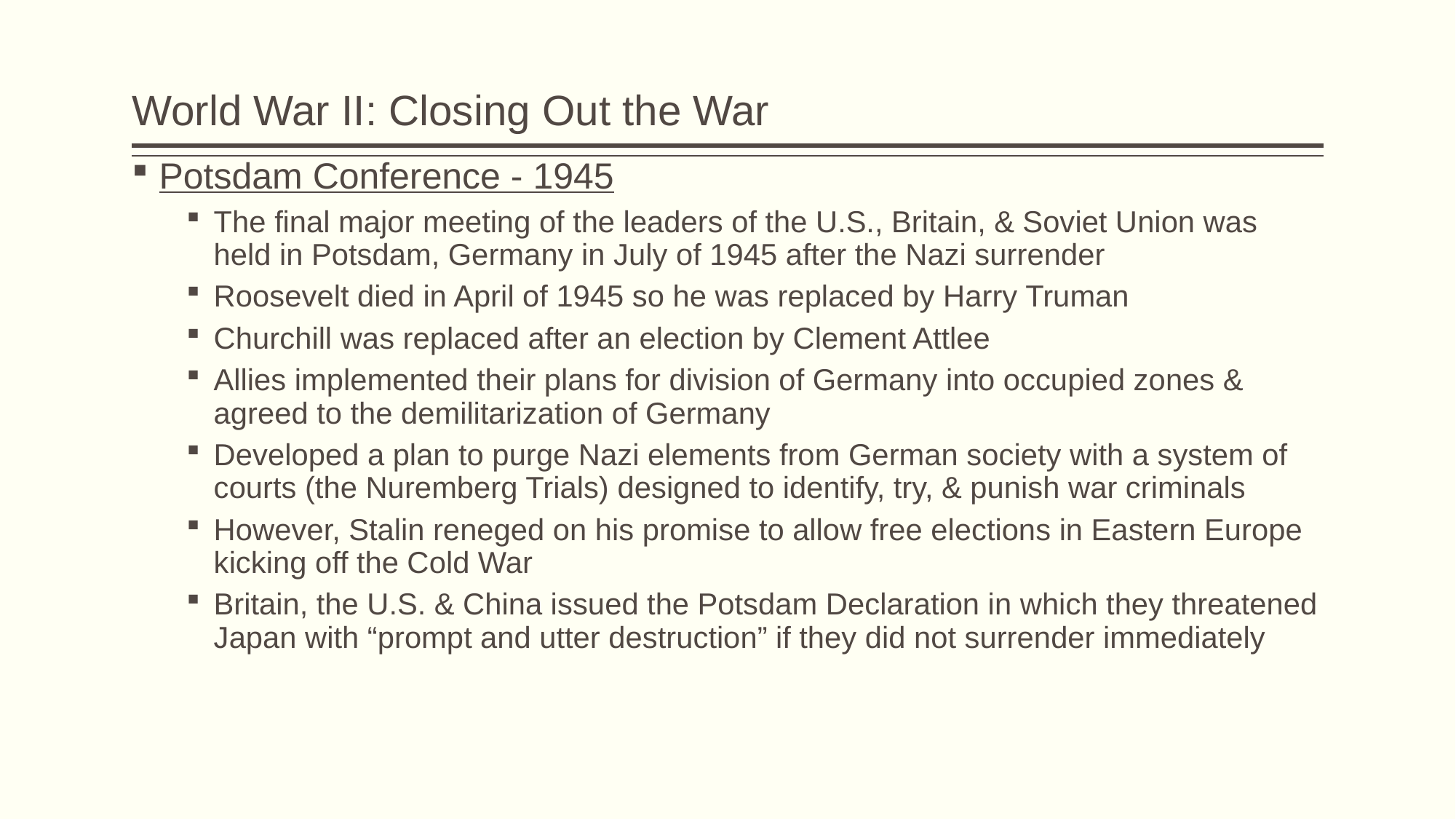

# World War II: Closing Out the War
Potsdam Conference - 1945
The final major meeting of the leaders of the U.S., Britain, & Soviet Union was held in Potsdam, Germany in July of 1945 after the Nazi surrender
Roosevelt died in April of 1945 so he was replaced by Harry Truman
Churchill was replaced after an election by Clement Attlee
Allies implemented their plans for division of Germany into occupied zones & agreed to the demilitarization of Germany
Developed a plan to purge Nazi elements from German society with a system of courts (the Nuremberg Trials) designed to identify, try, & punish war criminals
However, Stalin reneged on his promise to allow free elections in Eastern Europe kicking off the Cold War
Britain, the U.S. & China issued the Potsdam Declaration in which they threatened Japan with “prompt and utter destruction” if they did not surrender immediately